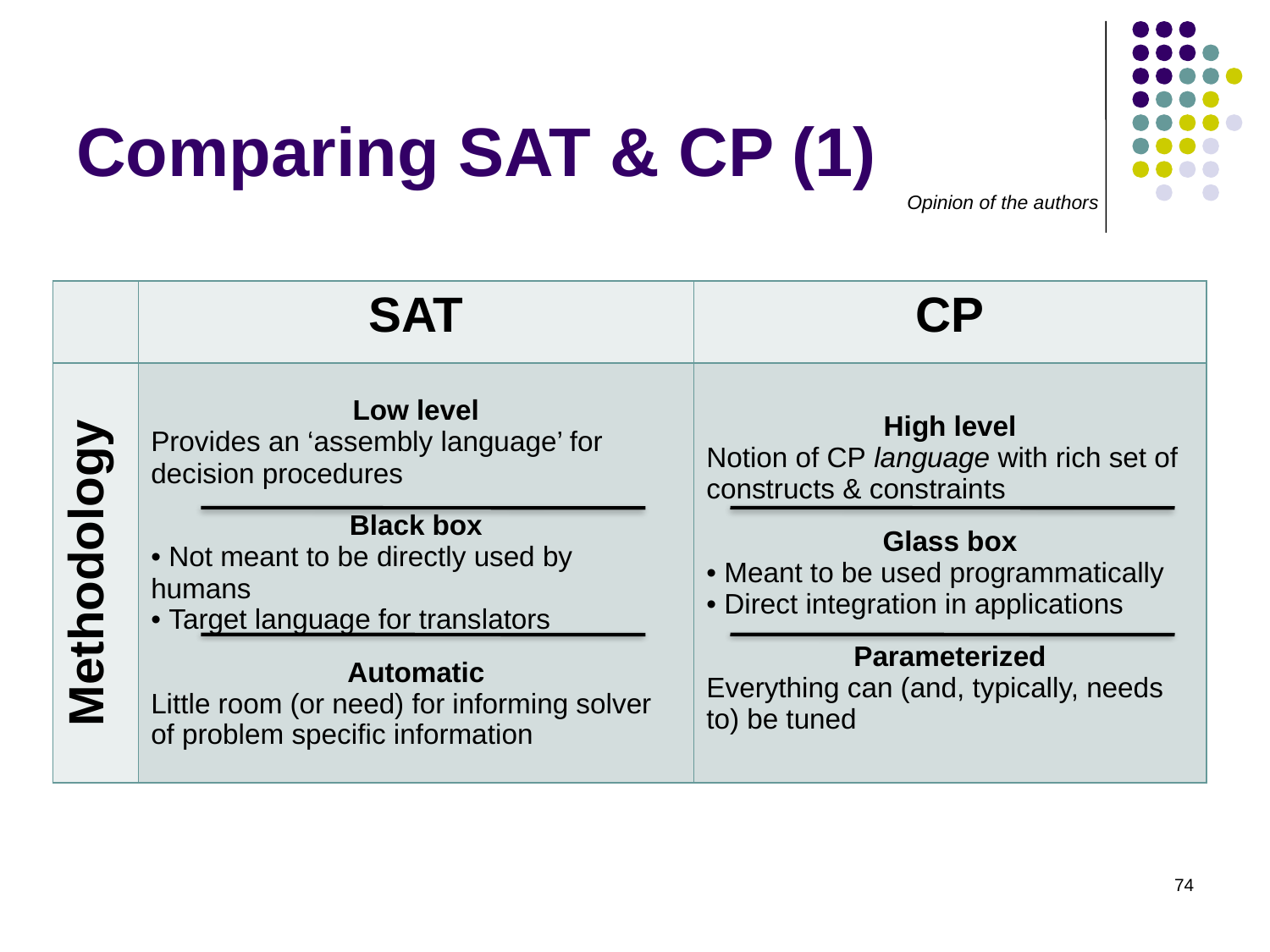

# Comparing SAT & CP (1)
Opinion of the authors
|  | SAT | CP |
| --- | --- | --- |
| Methodology | Low level Provides an ‘assembly language’ for decision procedures Black box Not meant to be directly used by humans Target language for translators Automatic Little room (or need) for informing solver of problem specific information | High level Notion of CP language with rich set of constructs & constraints Glass box Meant to be used programmatically Direct integration in applications Parameterized Everything can (and, typically, needs to) be tuned |
74